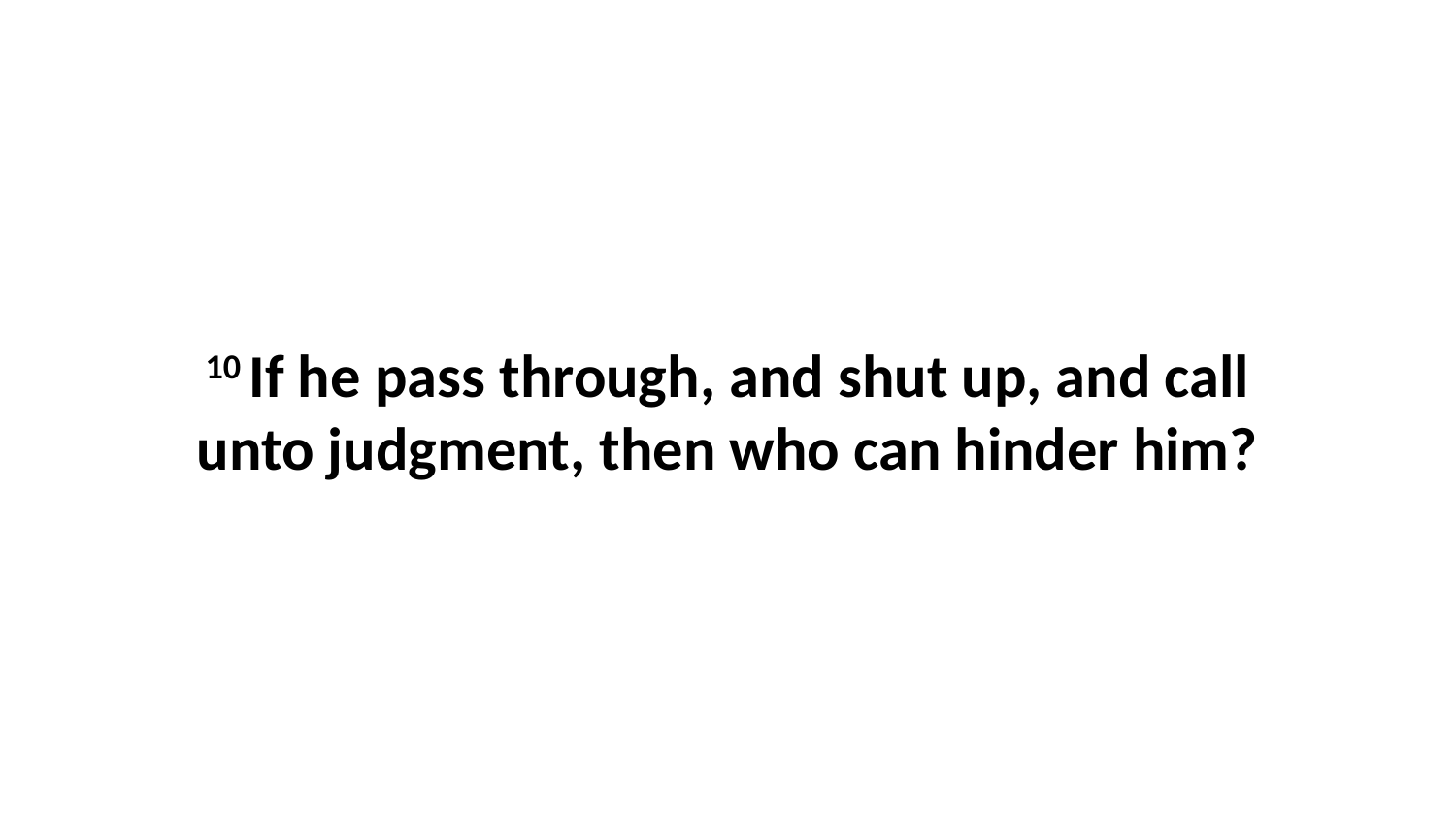

10 If he pass through, and shut up, and call unto judgment, then who can hinder him?